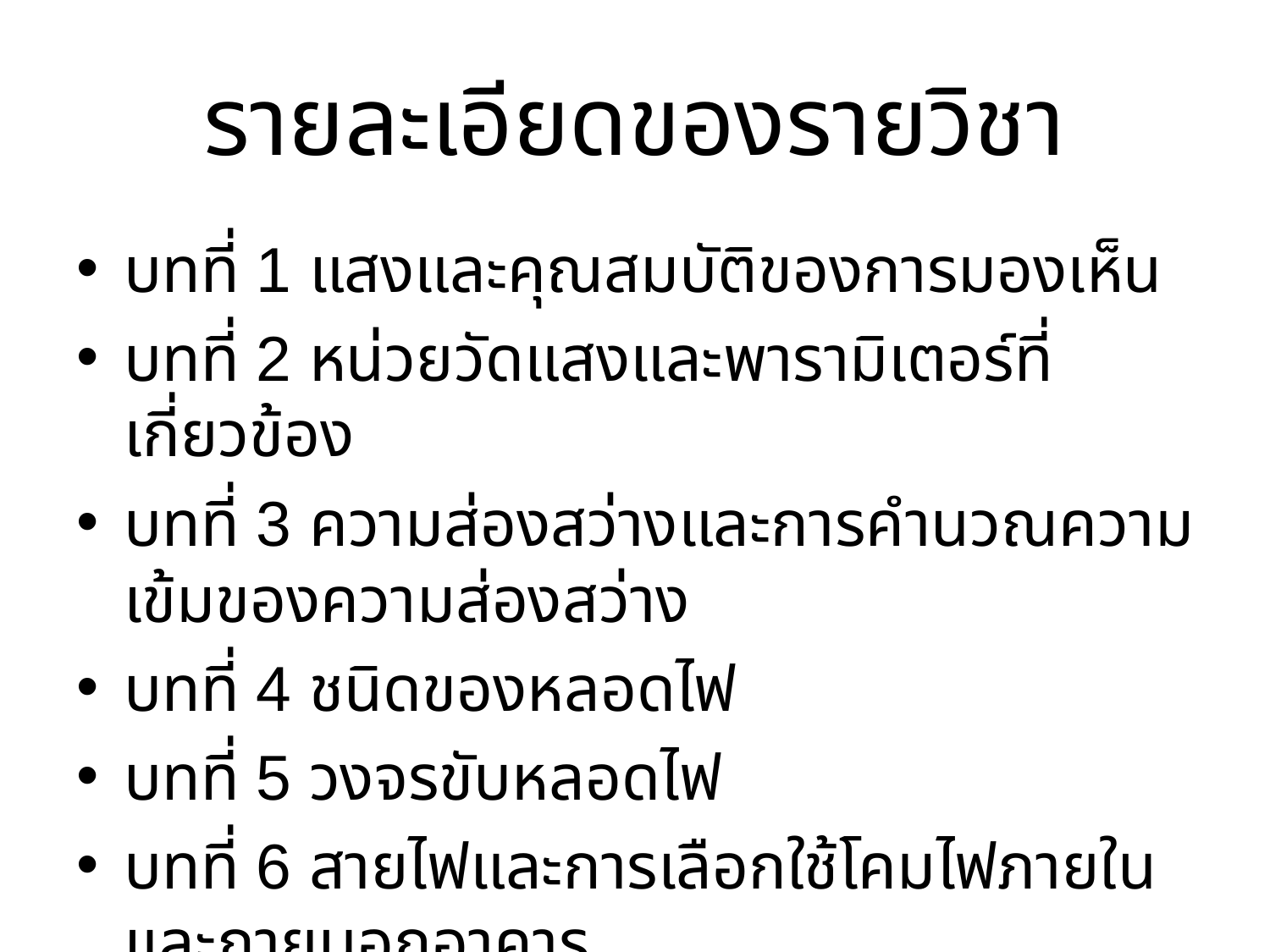

# รายละเอียดของรายวิชา
บทที่ 1 แสงและคุณสมบัติของการมองเห็น
บทที่ 2 หน่วยวัดแสงและพารามิเตอร์ที่เกี่ยวข้อง
บทที่ 3 ความส่องสว่างและการคำนวณความเข้มของความส่องสว่าง
บทที่ 4 ชนิดของหลอดไฟ
บทที่ 5 วงจรขับหลอดไฟ
บทที่ 6 สายไฟและการเลือกใช้โคมไฟภายในและภายนอกอาคาร
บทที่ 7 สวิตซ์ เบรกเกอร์และระบบการป้องกัน